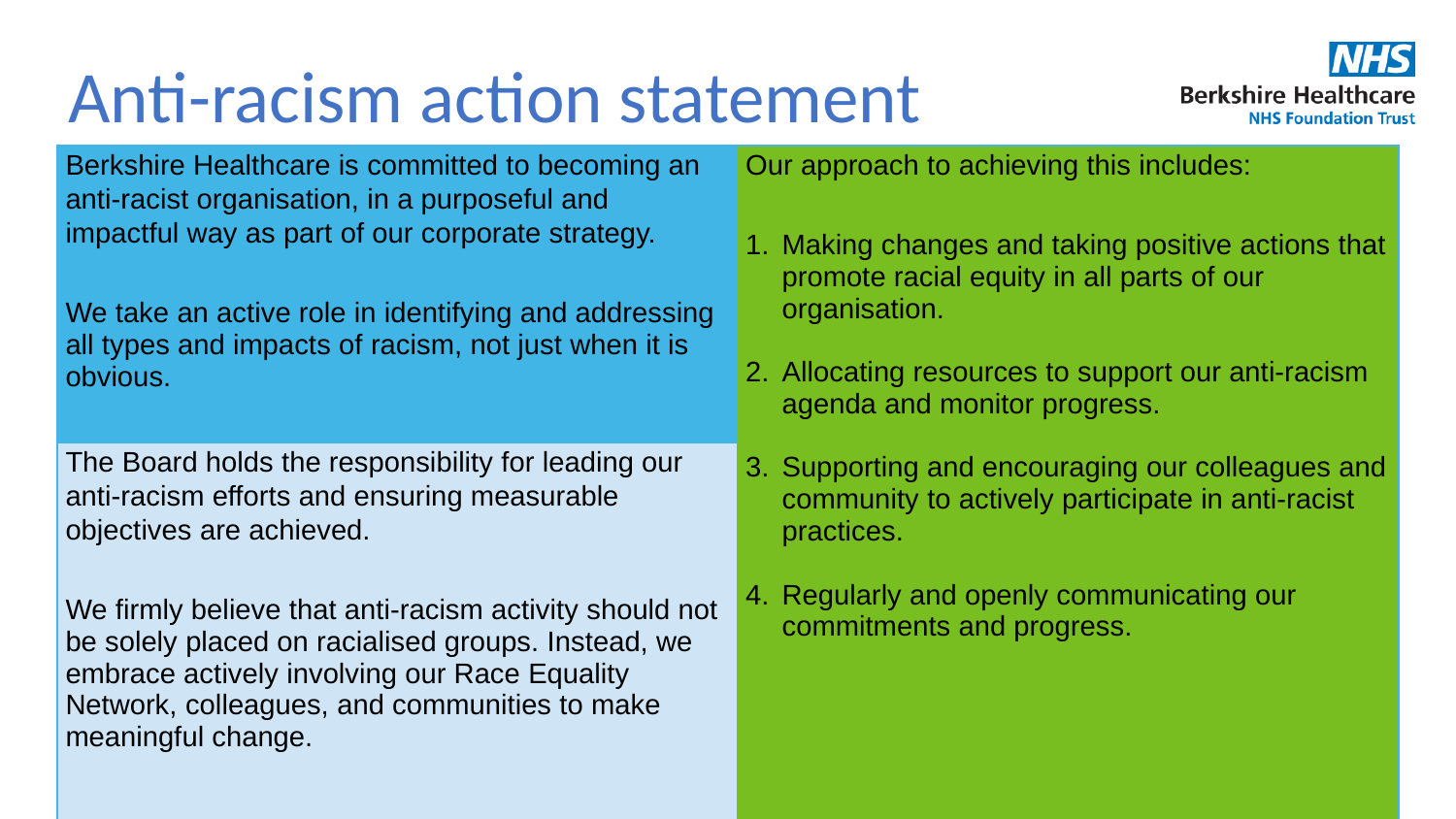

Anti-racism action statement
| Berkshire Healthcare is committed to becoming an anti-racist organisation, in a purposeful and impactful way as part of our corporate strategy.  We take an active role in identifying and addressing all types and impacts of racism, not just when it is obvious. | Our approach to achieving this includes: Making changes and taking positive actions that promote racial equity in all parts of our organisation. Allocating resources to support our anti-racism agenda and monitor progress. Supporting and encouraging our colleagues and community to actively participate in anti-racist practices. Regularly and openly communicating our commitments and progress. |
| --- | --- |
| The Board holds the responsibility for leading our anti-racism efforts and ensuring measurable objectives are achieved.  We firmly believe that anti-racism activity should not be solely placed on racialised groups. Instead, we embrace actively involving our Race Equality Network, colleagues, and communities to make meaningful change. |  |